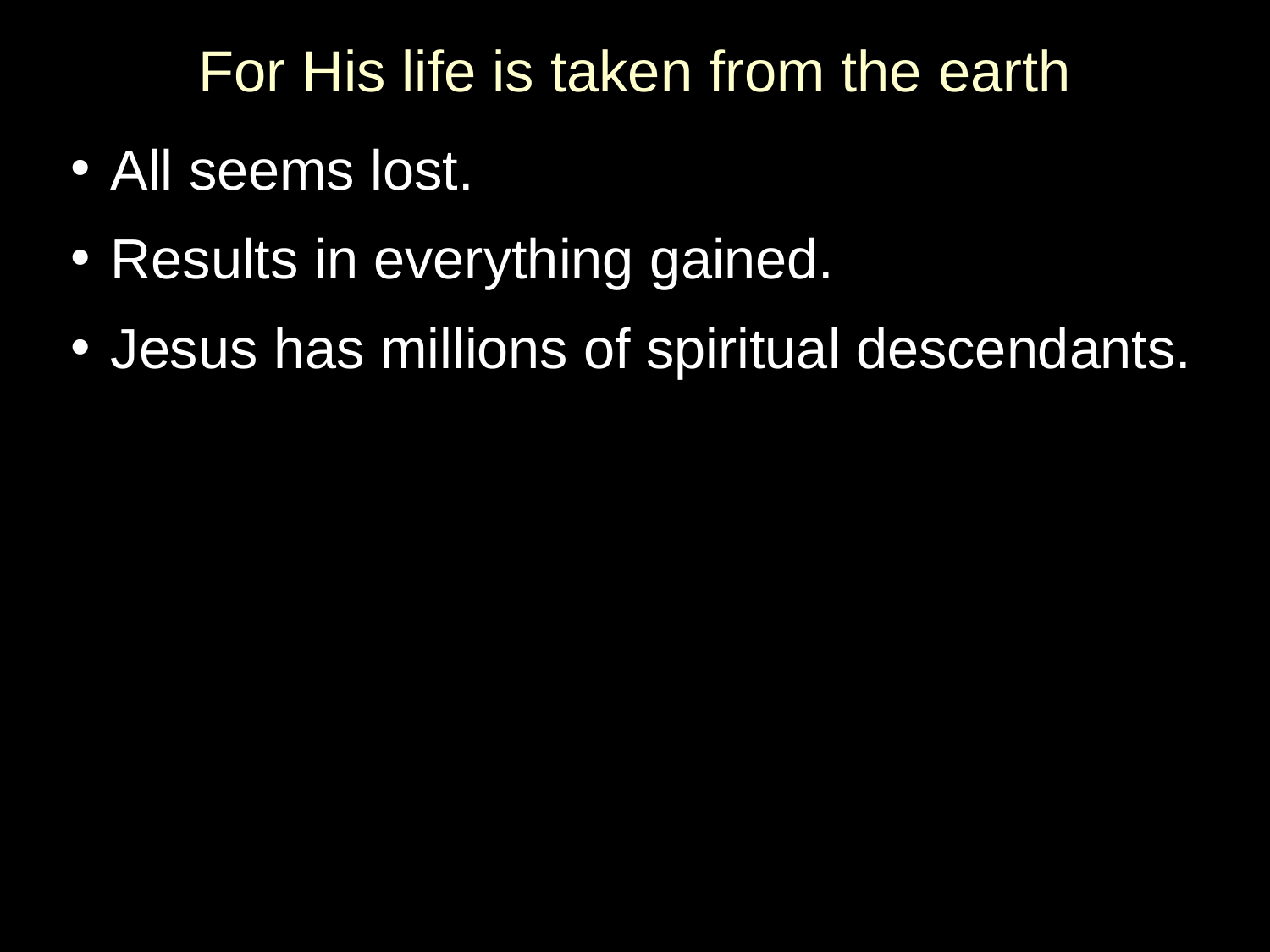

# For His life is taken from the earth
All seems lost.
Results in everything gained.
Jesus has millions of spiritual descendants.